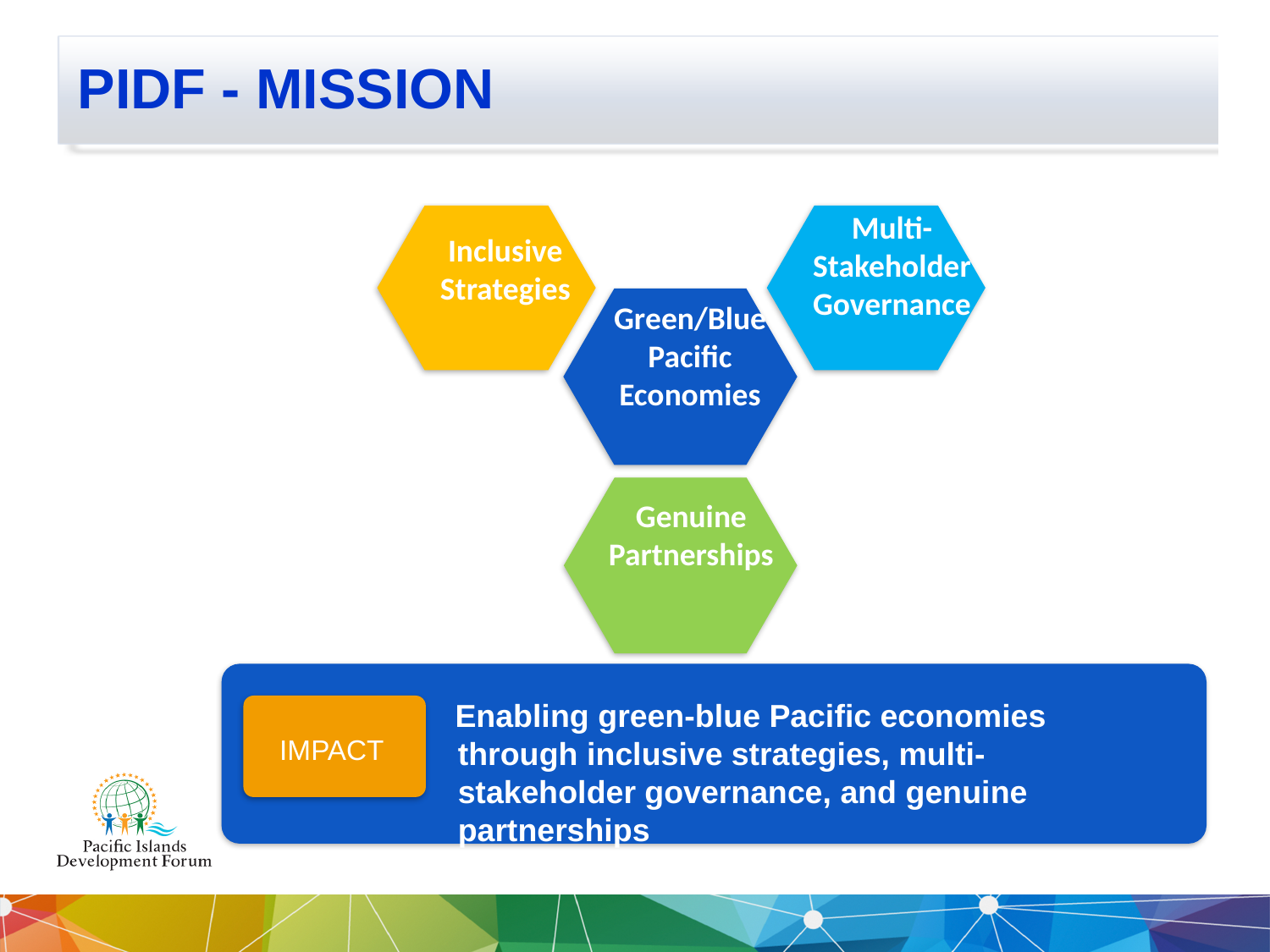

PIDF - MISSION

Multi-Stakeholder Governance
Inclusive Strategies
Green/Blue Pacific Economies
Genuine Partnerships

   Enabling green-blue Pacific economies through inclusive strategies, multi-stakeholder governance, and genuine partnerships

IMPACT